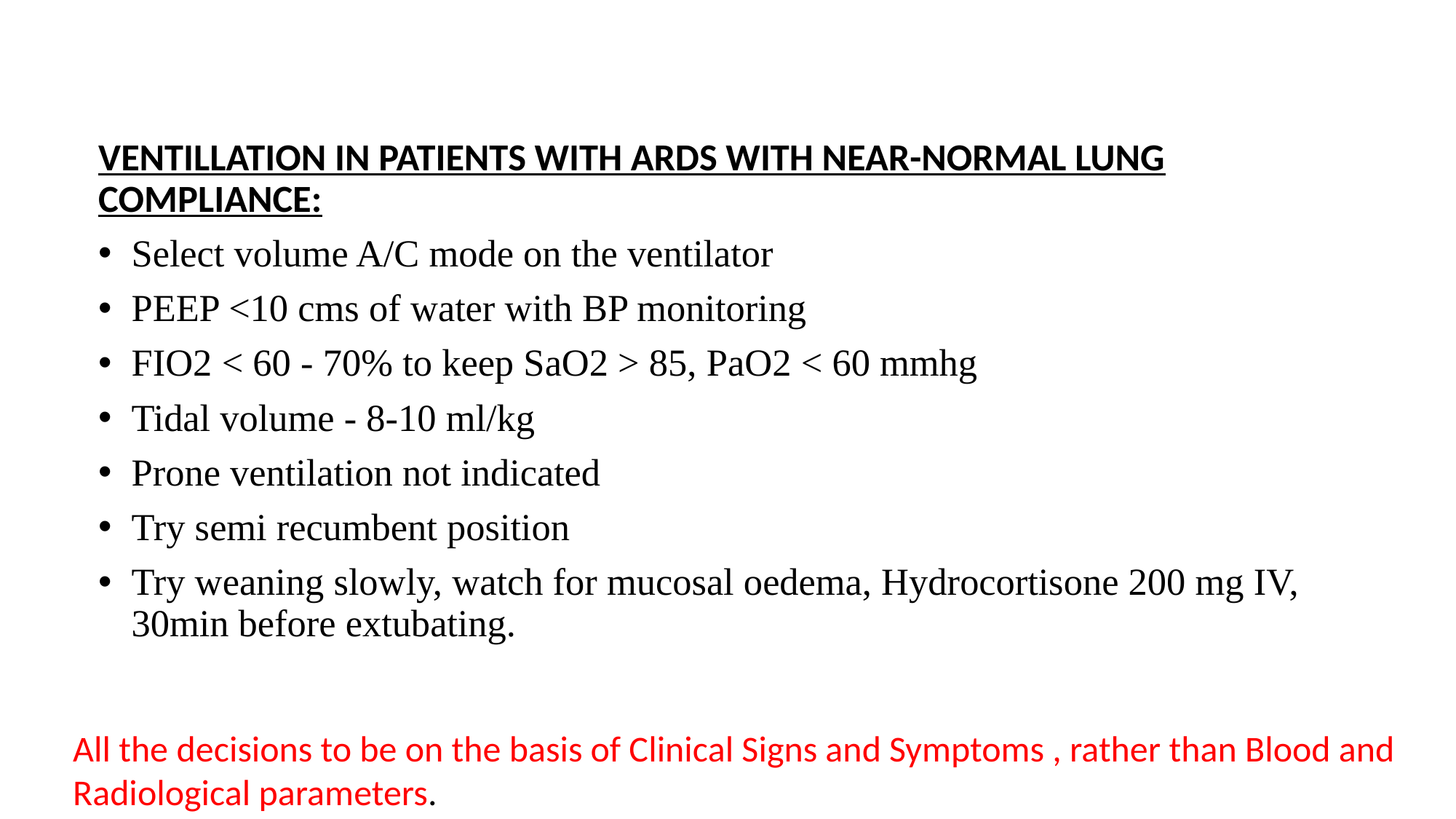

VENTILLATION IN PATIENTS WITH ARDS WITH NEAR-NORMAL LUNG COMPLIANCE:
Select volume A/C mode on the ventilator
PEEP <10 cms of water with BP monitoring
FIO2 < 60 - 70% to keep SaO2 > 85, PaO2 < 60 mmhg
Tidal volume - 8-10 ml/kg
Prone ventilation not indicated
Try semi recumbent position
Try weaning slowly, watch for mucosal oedema, Hydrocortisone 200 mg IV, 30min before extubating.

All the decisions to be on the basis of Clinical Signs and Symptoms , rather than Blood and Radiological parameters.